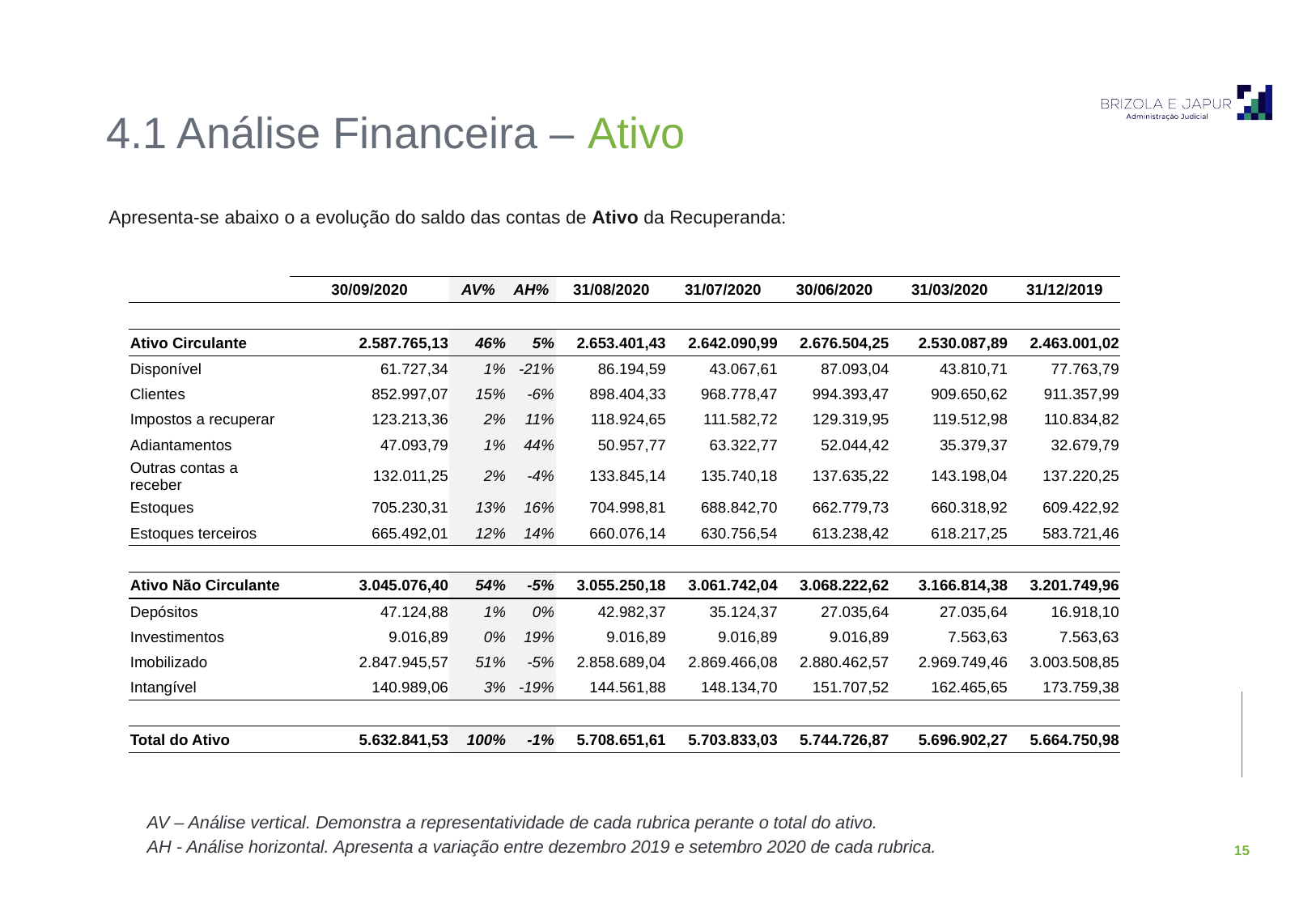

4.1 Análise Financeira – Ativo
Apresenta-se abaixo o a evolução do saldo das contas de Ativo da Recuperanda:
|  | 30/09/2020 | AV% | AH% | 31/08/2020 | 31/07/2020 | 30/06/2020 | 31/03/2020 | 31/12/2019 |
| --- | --- | --- | --- | --- | --- | --- | --- | --- |
|  |  |  |  |  |  |  |  |  |
| Ativo Circulante | 2.587.765,13 | 46% | 5% | 2.653.401,43 | 2.642.090,99 | 2.676.504,25 | 2.530.087,89 | 2.463.001,02 |
| Disponível | 61.727,34 | 1% | -21% | 86.194,59 | 43.067,61 | 87.093,04 | 43.810,71 | 77.763,79 |
| Clientes | 852.997,07 | 15% | -6% | 898.404,33 | 968.778,47 | 994.393,47 | 909.650,62 | 911.357,99 |
| Impostos a recuperar | 123.213,36 | 2% | 11% | 118.924,65 | 111.582,72 | 129.319,95 | 119.512,98 | 110.834,82 |
| Adiantamentos | 47.093,79 | 1% | 44% | 50.957,77 | 63.322,77 | 52.044,42 | 35.379,37 | 32.679,79 |
| Outras contas a receber | 132.011,25 | 2% | -4% | 133.845,14 | 135.740,18 | 137.635,22 | 143.198,04 | 137.220,25 |
| Estoques | 705.230,31 | 13% | 16% | 704.998,81 | 688.842,70 | 662.779,73 | 660.318,92 | 609.422,92 |
| Estoques terceiros | 665.492,01 | 12% | 14% | 660.076,14 | 630.756,54 | 613.238,42 | 618.217,25 | 583.721,46 |
|  |  |  |  |  |  |  |  |  |
| Ativo Não Circulante | 3.045.076,40 | 54% | -5% | 3.055.250,18 | 3.061.742,04 | 3.068.222,62 | 3.166.814,38 | 3.201.749,96 |
| Depósitos | 47.124,88 | 1% | 0% | 42.982,37 | 35.124,37 | 27.035,64 | 27.035,64 | 16.918,10 |
| Investimentos | 9.016,89 | 0% | 19% | 9.016,89 | 9.016,89 | 9.016,89 | 7.563,63 | 7.563,63 |
| Imobilizado | 2.847.945,57 | 51% | -5% | 2.858.689,04 | 2.869.466,08 | 2.880.462,57 | 2.969.749,46 | 3.003.508,85 |
| Intangível | 140.989,06 | 3% | -19% | 144.561,88 | 148.134,70 | 151.707,52 | 162.465,65 | 173.759,38 |
|  |  |  |  |  |  |  |  |  |
| Total do Ativo | 5.632.841,53 | 100% | -1% | 5.708.651,61 | 5.703.833,03 | 5.744.726,87 | 5.696.902,27 | 5.664.750,98 |
AV – Análise vertical. Demonstra a representatividade de cada rubrica perante o total do ativo.
AH - Análise horizontal. Apresenta a variação entre dezembro 2019 e setembro 2020 de cada rubrica.